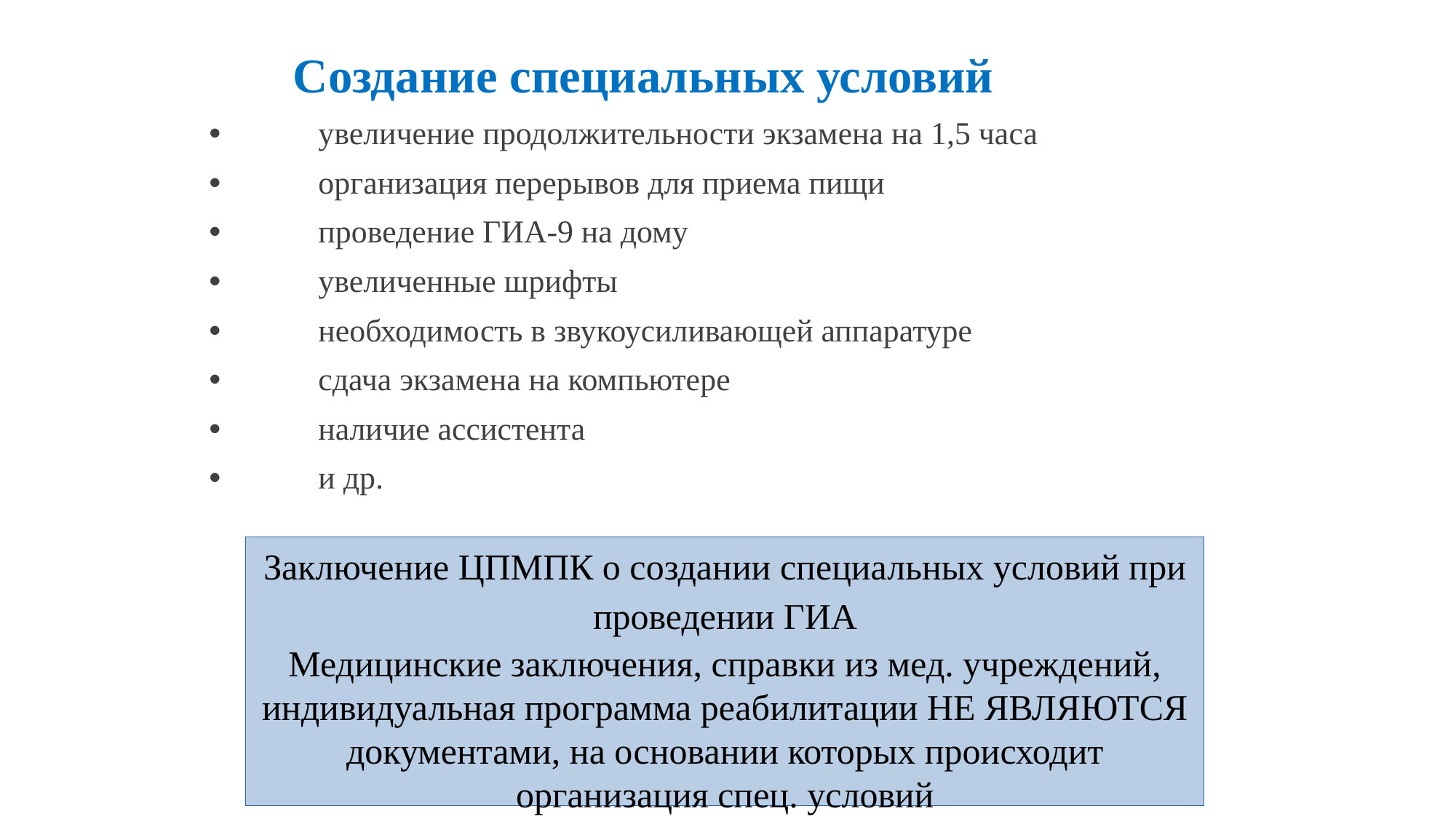

Создание специальных условий
•	увеличение продолжительности экзамена на 1,5 часа
•	организация перерывов для приема пищи
•	проведение ГИА-9 на дому
•	увеличенные шрифты
•	необходимость в звукоусиливающей аппаратуре
•	сдача экзамена на компьютере
•	наличие ассистента
•	и др.
Заключение ЦПМПК о создании специальных условий при проведении ГИА
Медицинские заключения, справки из мед. учреждений, индивидуальная программа реабилитации НЕ ЯВЛЯЮТСЯ документами, на основании которых происходит организация спец. условий